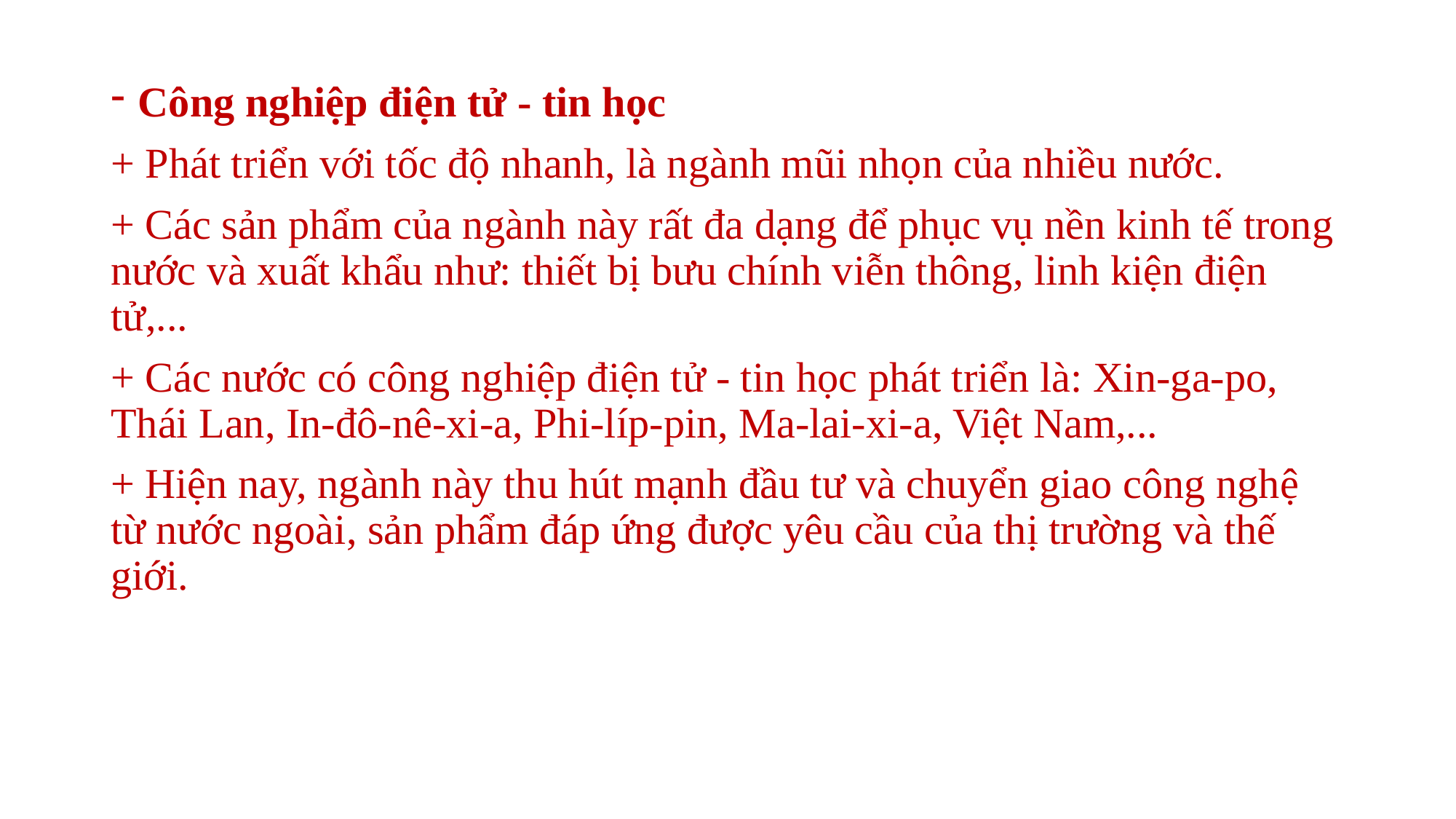

Công nghiệp điện tử - tin học
+ Phát triển với tốc độ nhanh, là ngành mũi nhọn của nhiều nước.
+ Các sản phẩm của ngành này rất đa dạng để phục vụ nền kinh tế trong nước và xuất khẩu như: thiết bị bưu chính viễn thông, linh kiện điện tử,...
+ Các nước có công nghiệp điện tử - tin học phát triển là: Xin-ga-po, Thái Lan, In-đô-nê-xi-a, Phi-líp-pin, Ma-lai-xi-a, Việt Nam,...
+ Hiện nay, ngành này thu hút mạnh đầu tư và chuyển giao công nghệ từ nước ngoài, sản phẩm đáp ứng được yêu cầu của thị trường và thế giới.